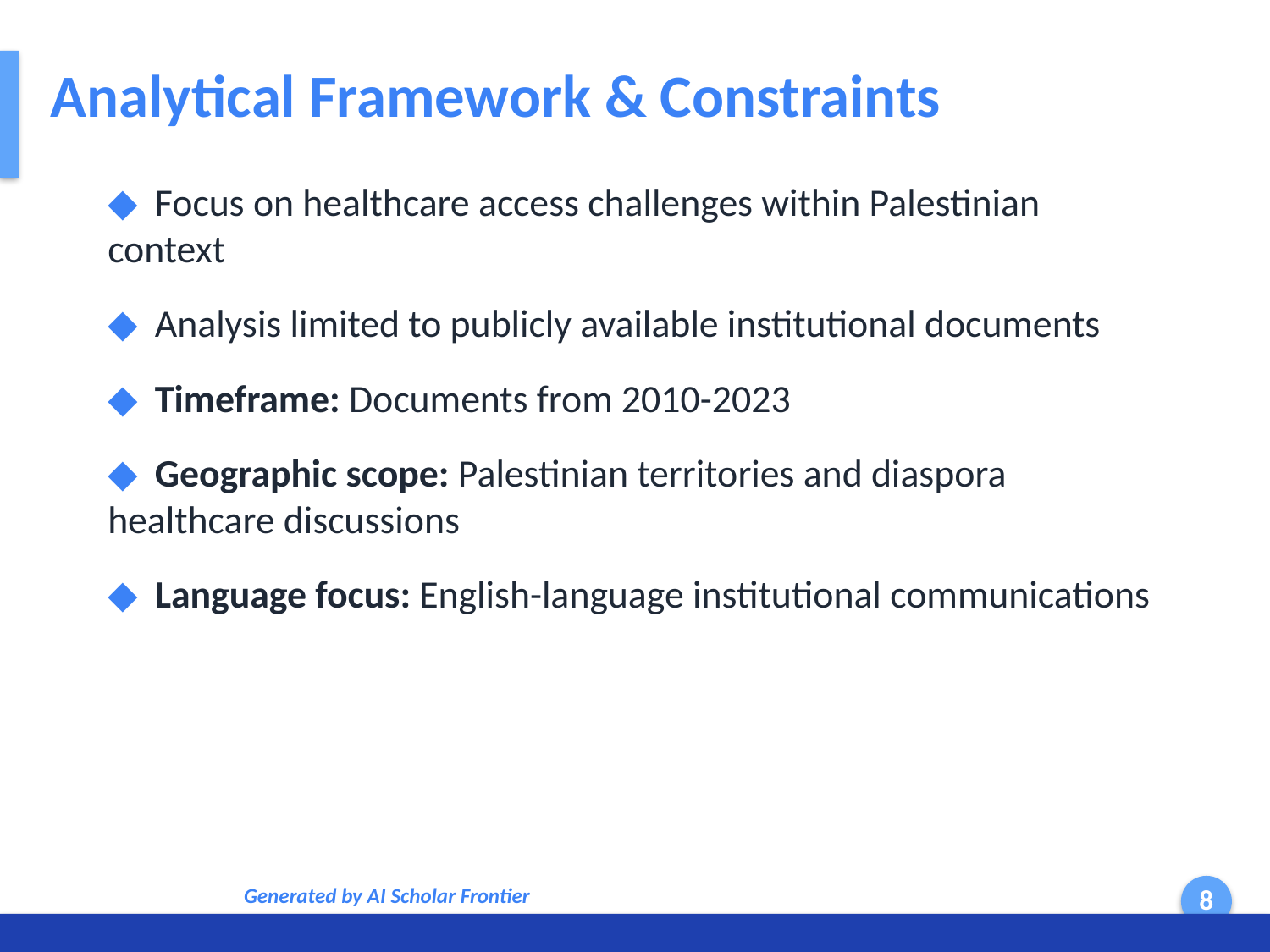

Analytical Framework & Constraints
◆  Focus on healthcare access challenges within Palestinian context
◆  Analysis limited to publicly available institutional documents
◆  Timeframe: Documents from 2010-2023
◆  Geographic scope: Palestinian territories and diaspora healthcare discussions
◆  Language focus: English-language institutional communications
Generated by AI Scholar Frontier

8